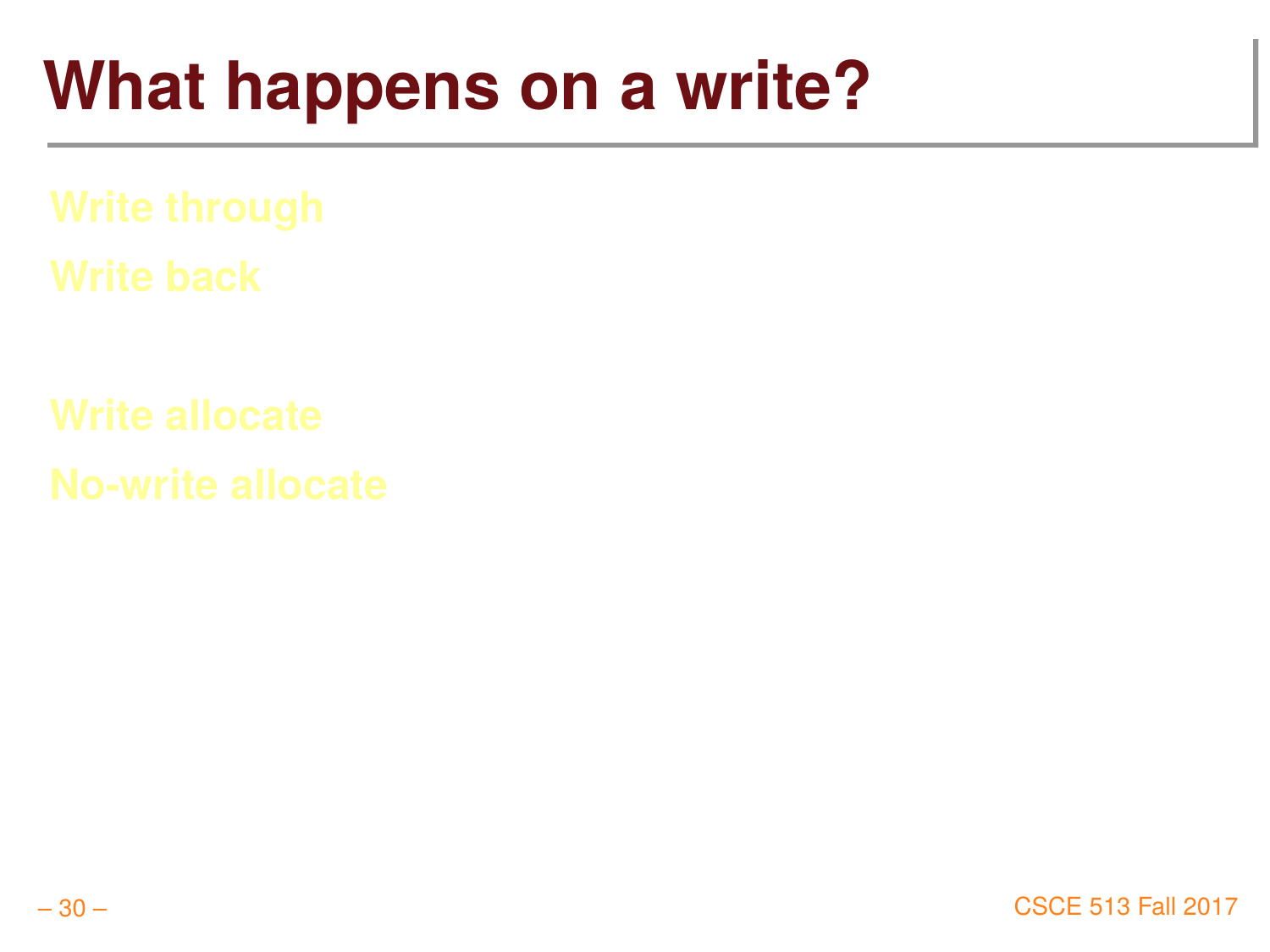

# What happens on a write?
Write through
Write back

Write allocate
No-write allocate